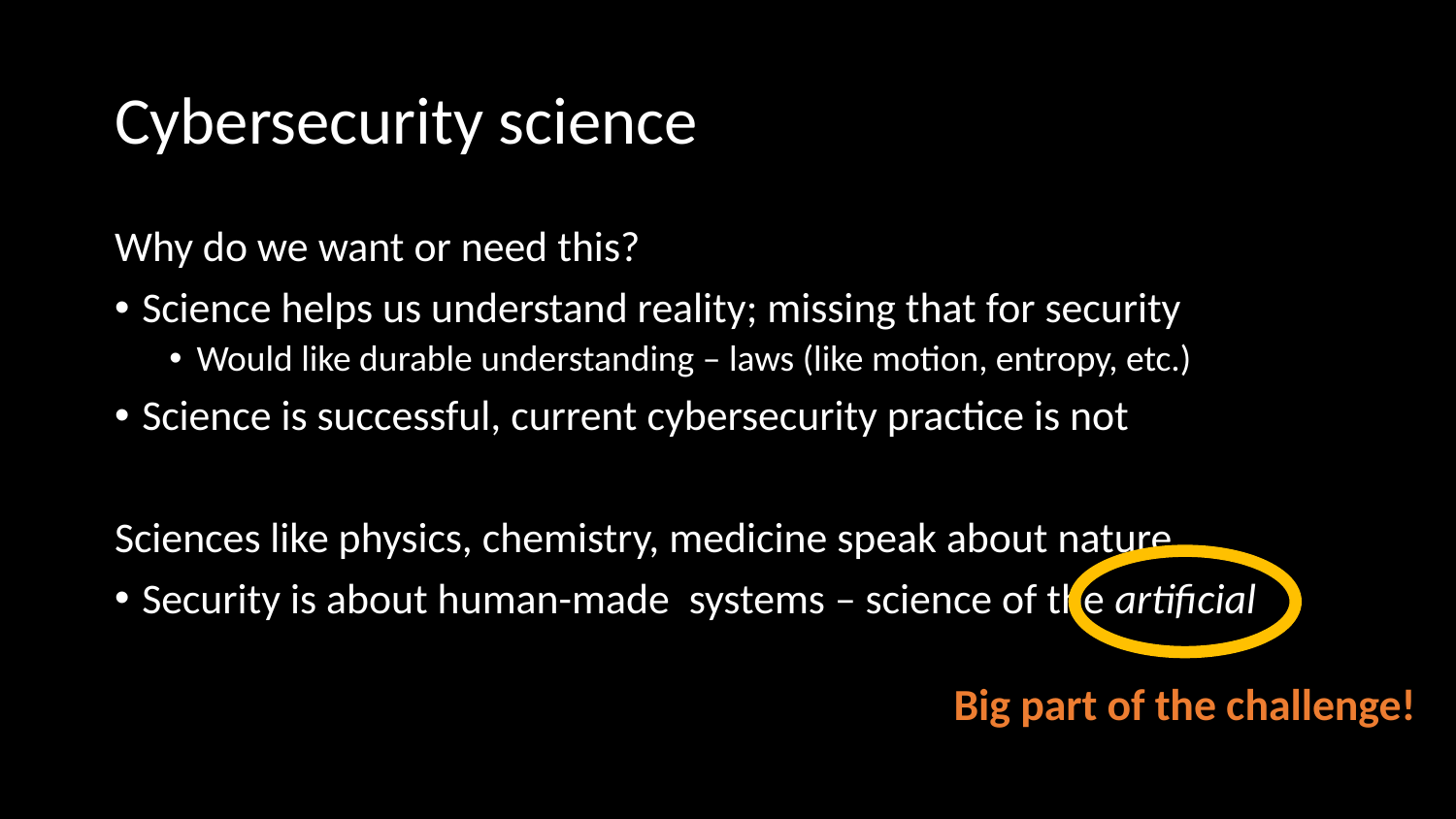

# Cybersecurity science
Why do we want or need this?
Science helps us understand reality; missing that for security
Would like durable understanding – laws (like motion, entropy, etc.)
Science is successful, current cybersecurity practice is not

Sciences like physics, chemistry, medicine speak about nature
Security is about human-made  systems – science of the artificial

Big part of the challenge!